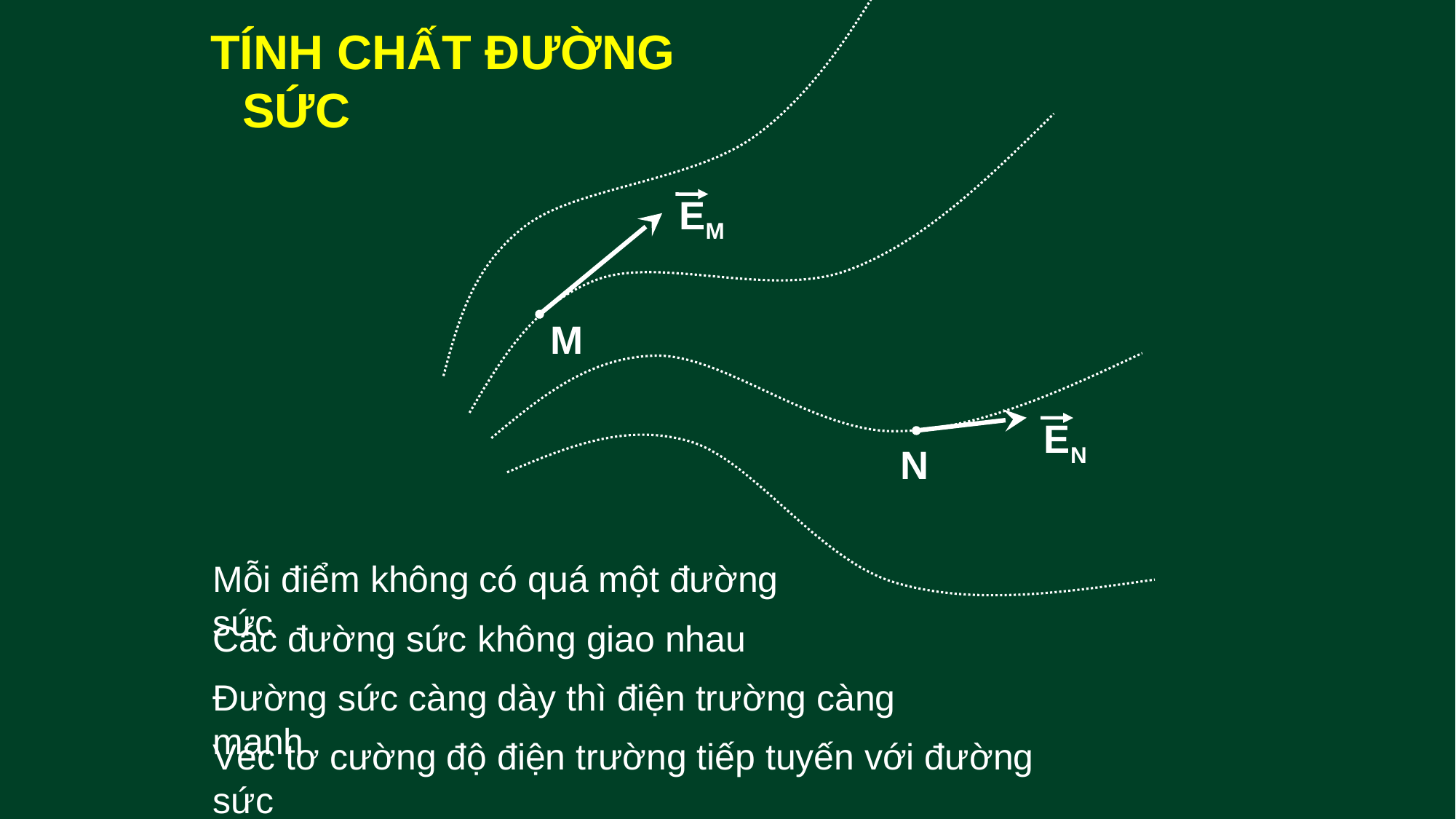

TÍNH CHẤT ĐƯỜNG SỨC

EM

M
EN

N
Mỗi điểm không có quá một đường sức
Các đường sức không giao nhau
Đường sức càng dày thì điện trường càng mạnh
Véc tơ cường độ điện trường tiếp tuyến với đường sức